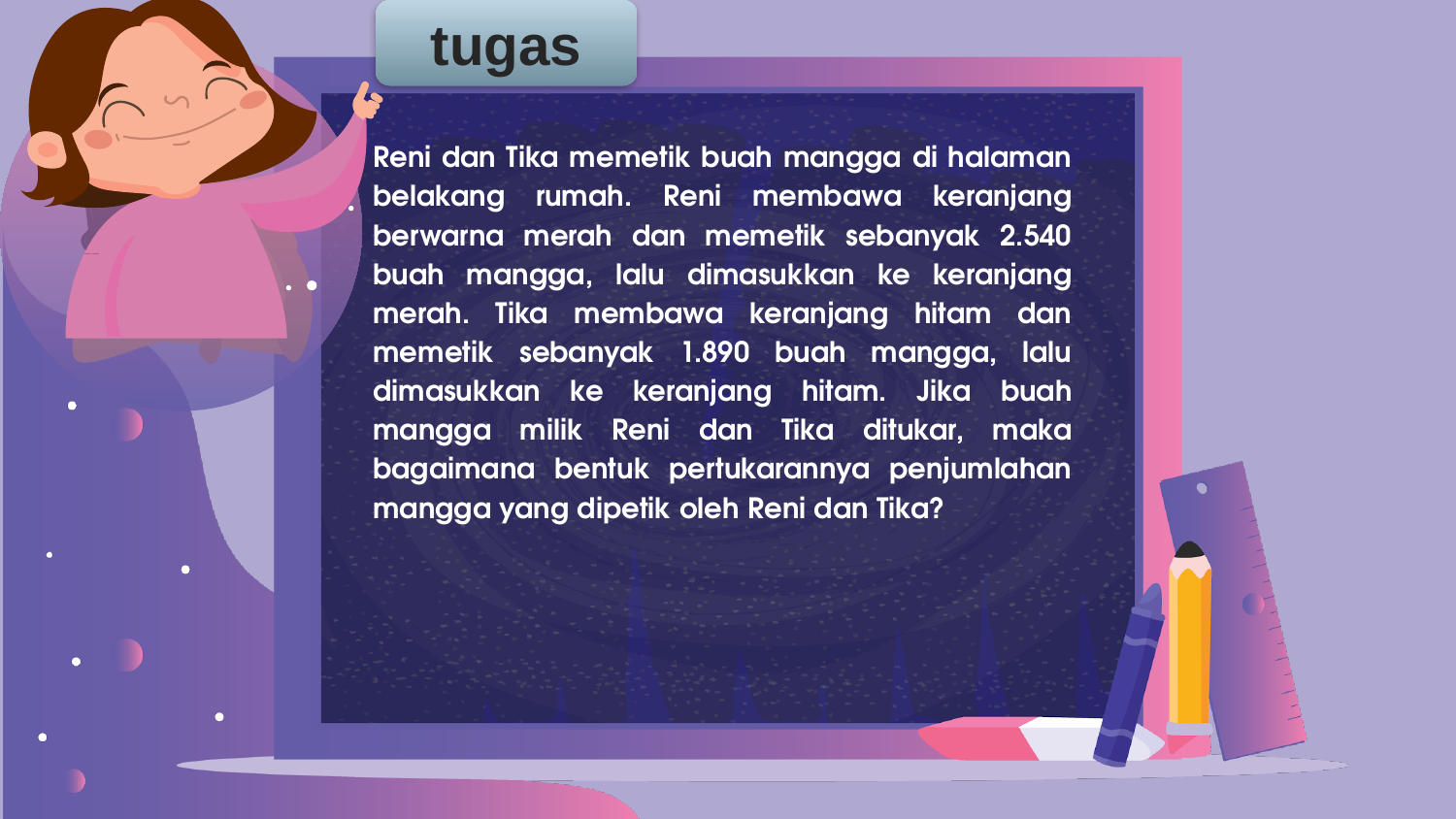

tugas

Reni dan Tika memetik buah mangga di halaman belakang rumah. Reni membawa keranjang berwarna merah dan memetik sebanyak 2.540 buah mangga, lalu dimasukkan ke keranjang merah. Tika membawa keranjang hitam dan memetik sebanyak 1.890 buah mangga, lalu dimasukkan ke keranjang hitam. Jika buah mangga milik Reni dan Tika ditukar, maka bagaimana bentuk pertukarannya penjumlahan mangga yang dipetik oleh Reni dan Tika?